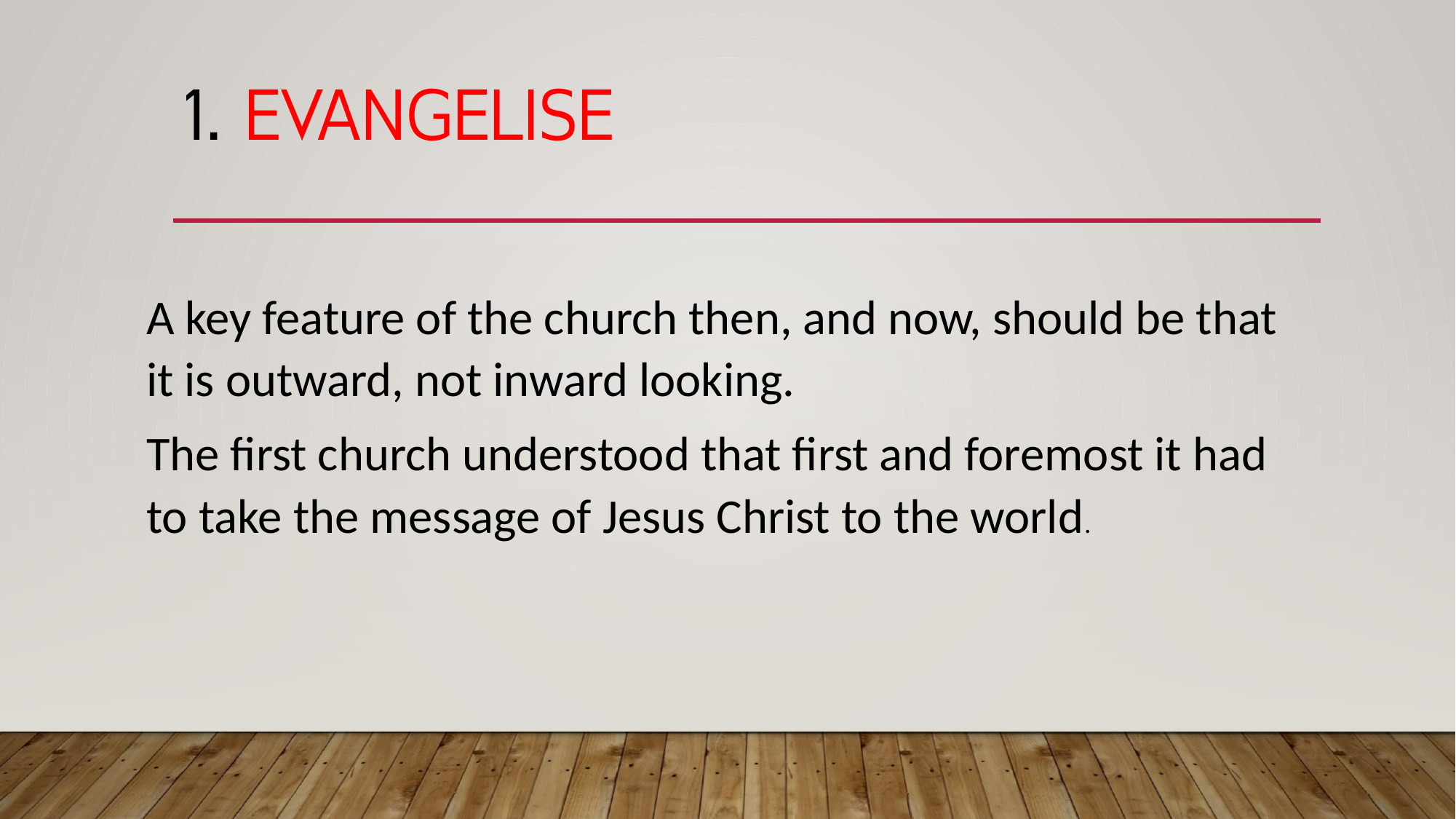

# 1. Evangelise
A key feature of the church then, and now, should be that it is outward, not inward looking.
The first church understood that first and foremost it had to take the message of Jesus Christ to the world.